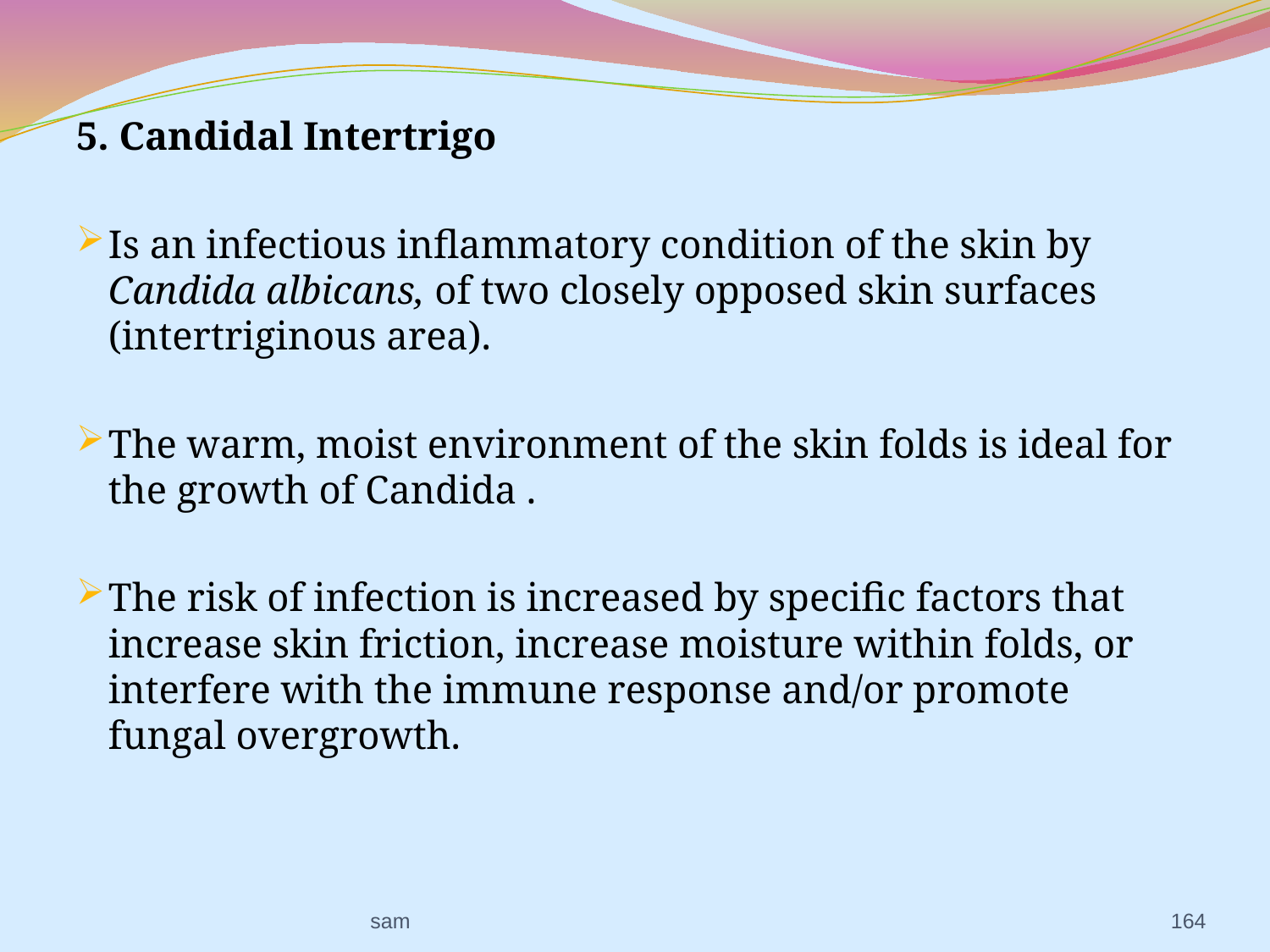

5. Candidal Intertrigo

Is an infectious inflammatory condition of the skin by Candida albicans, of two closely opposed skin surfaces (intertriginous area).

The warm, moist environment of the skin folds is ideal for the growth of Candida .

The risk of infection is increased by specific factors that increase skin friction, increase moisture within folds, or interfere with the immune response and/or promote fungal overgrowth.

sam
164